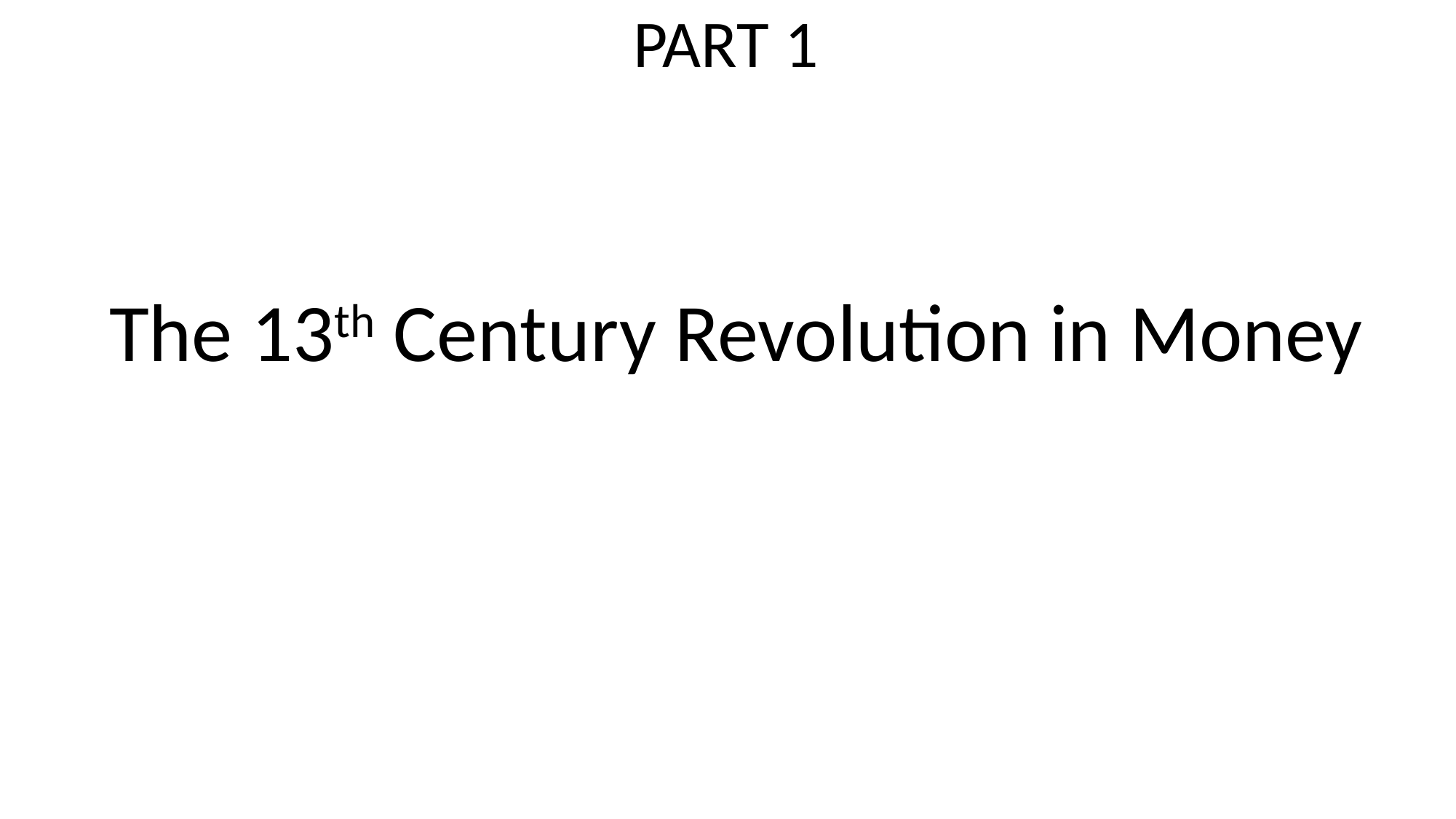

# PART 1

The 13th Century Revolution in Money